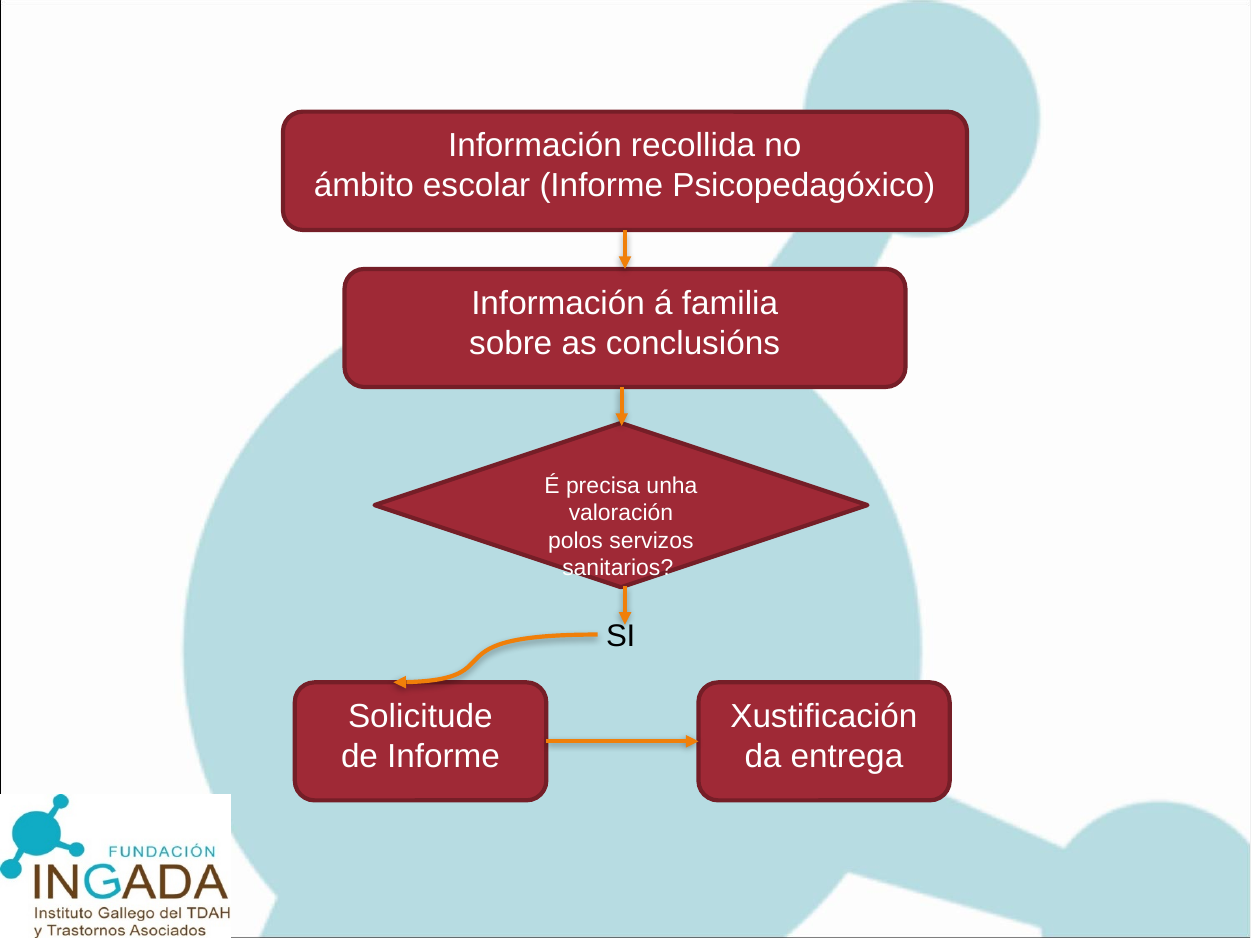

Información recollida no
ámbito escolar (Informe Psicopedagóxico)
Información á familia
sobre as conclusións
É precisa unha valoración
polos servizos
sanitarios?
SI
Solicitude
de Informe
Xustificación
da entrega